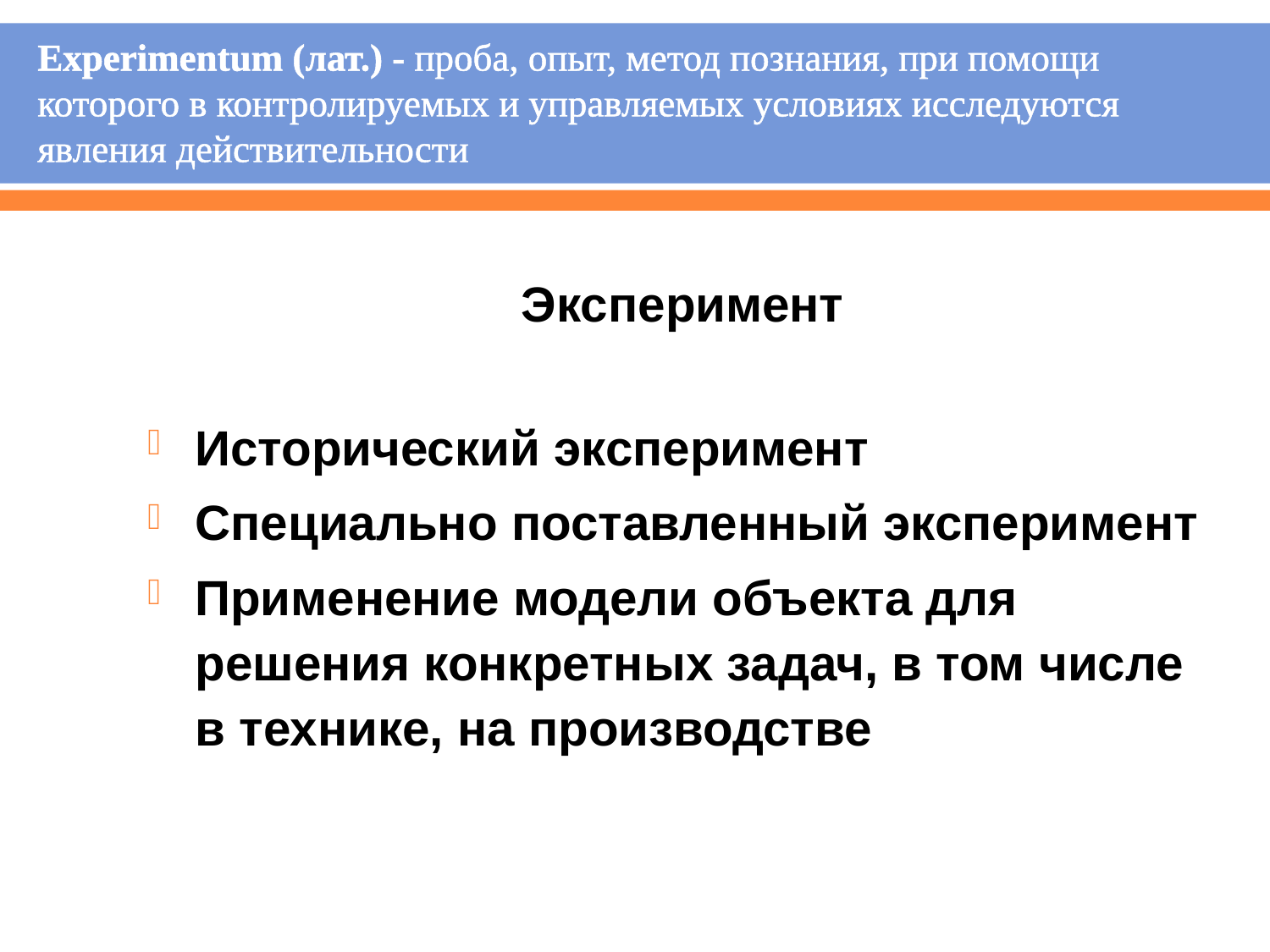

# Experimentum (лат.) - проба, опыт, метод познания, при помощи которого в контролируемых и управляемых условиях исследуются явления действительности
Эксперимент

Исторический эксперимент
Специально поставленный эксперимент
Применение модели объекта для решения конкретных задач, в том числе в технике, на производстве